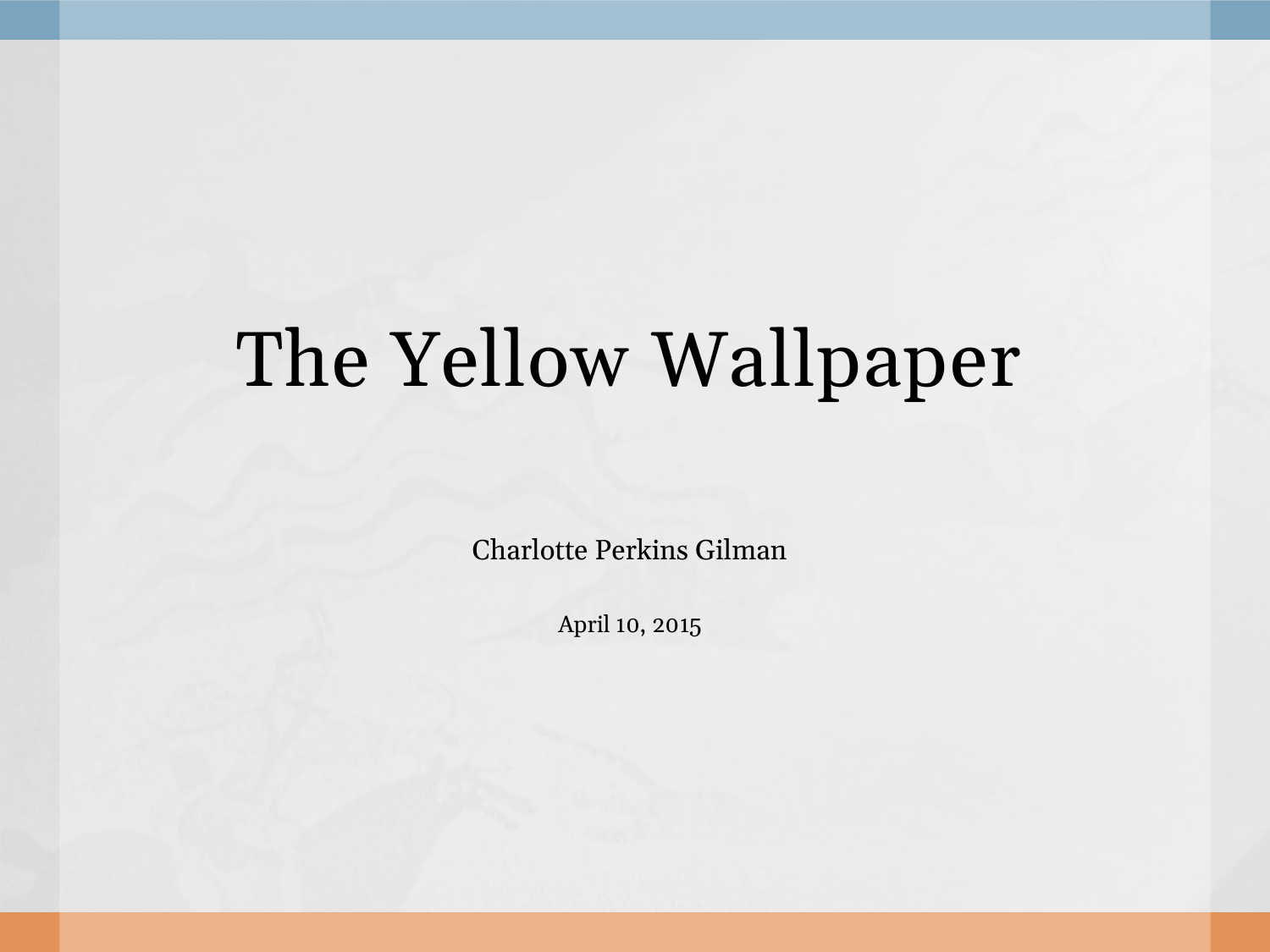

# The Yellow Wallpaper
Charlotte Perkins Gilman

April 10, 2015